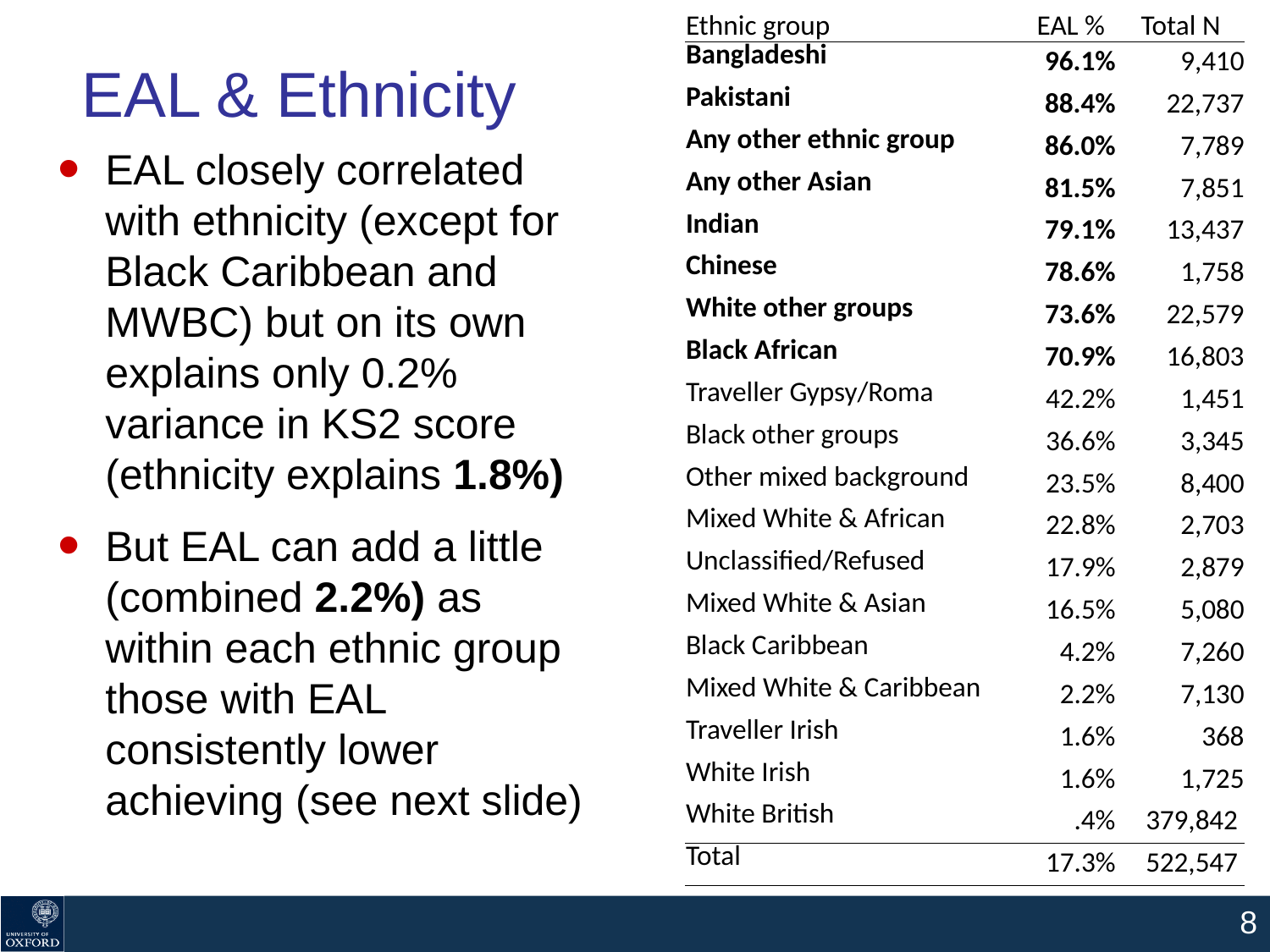

| Ethnic group | EAL % | Total N |
| --- | --- | --- |
| Bangladeshi | 96.1% | 9,410 |
| Pakistani | 88.4% | 22,737 |
| Any other ethnic group | 86.0% | 7,789 |
| Any other Asian | 81.5% | 7,851 |
| Indian | 79.1% | 13,437 |
| Chinese | 78.6% | 1,758 |
| White other groups | 73.6% | 22,579 |
| Black African | 70.9% | 16,803 |
| Traveller Gypsy/Roma | 42.2% | 1,451 |
| Black other groups | 36.6% | 3,345 |
| Other mixed background | 23.5% | 8,400 |
| Mixed White & African | 22.8% | 2,703 |
| Unclassified/Refused | 17.9% | 2,879 |
| Mixed White & Asian | 16.5% | 5,080 |
| Black Caribbean | 4.2% | 7,260 |
| Mixed White & Caribbean | 2.2% | 7,130 |
| Traveller Irish | 1.6% | 368 |
| White Irish | 1.6% | 1,725 |
| White British | .4% | 379,842 |
| Total | 17.3% | 522,547 |
# EAL & Ethnicity
EAL closely correlated with ethnicity (except for Black Caribbean and MWBC) but on its own explains only 0.2% variance in KS2 score (ethnicity explains 1.8%)
But EAL can add a little (combined 2.2%) as within each ethnic group those with EAL consistently lower achieving (see next slide)